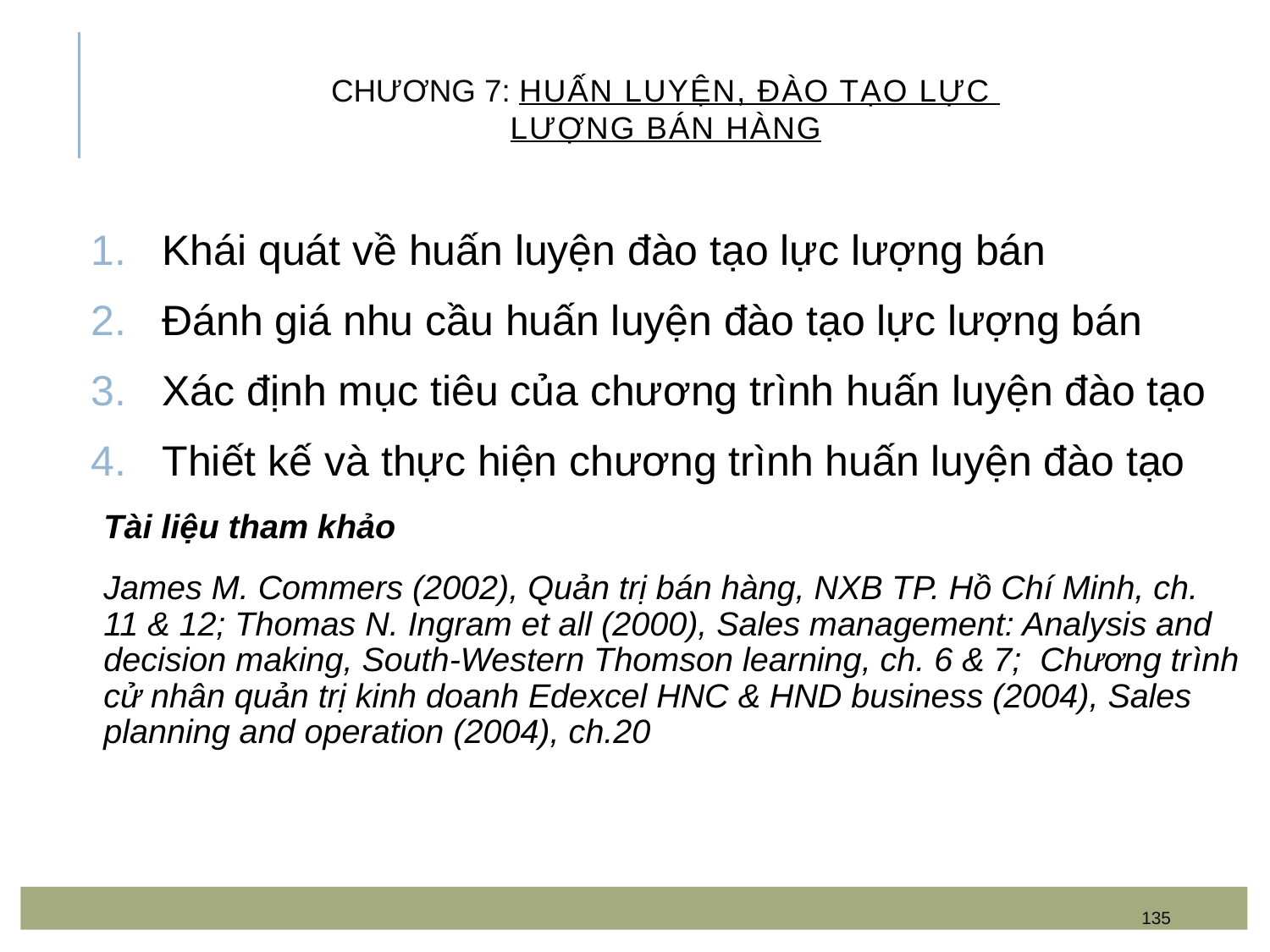

# Chương 7: HUẤN LUYỆN, ĐÀO TẠO LỰC LƯỢNG BÁN HÀNG
Khái quát về huấn luyện đào tạo lực lượng bán
Đánh giá nhu cầu huấn luyện đào tạo lực lượng bán
Xác định mục tiêu của chương trình huấn luyện đào tạo
Thiết kế và thực hiện chương trình huấn luyện đào tạo
Tài liệu tham khảo
James M. Commers (2002), Quản trị bán hàng, NXB TP. Hồ Chí Minh, ch. 11 & 12; Thomas N. Ingram et all (2000), Sales management: Analysis and decision making, South-Western Thomson learning, ch. 6 & 7;  Chương trình cử nhân quản trị kinh doanh Edexcel HNC & HND business (2004), Sales planning and operation (2004), ch.20

135